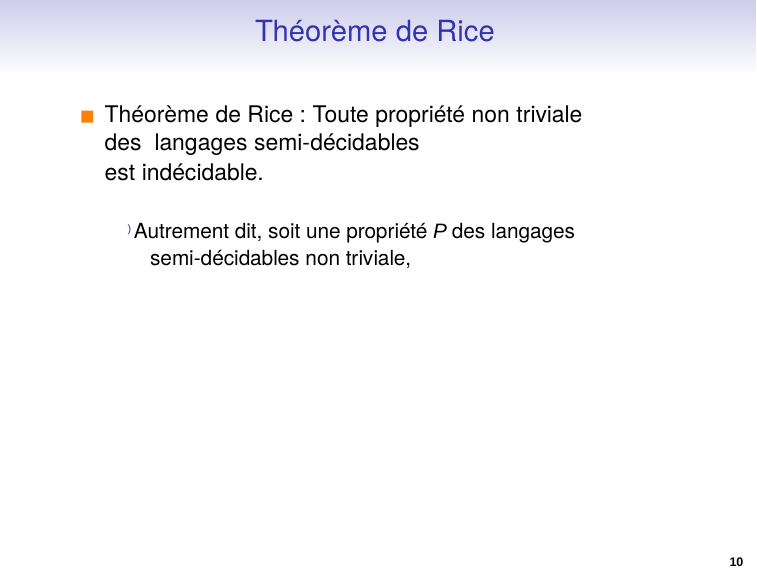

# Théorème de Rice
Théorème de Rice : Toute propriété non triviale des  langages semi-décidables
est indécidable.

) Autrement dit, soit une propriété P des langages  semi-décidables non triviale,

10